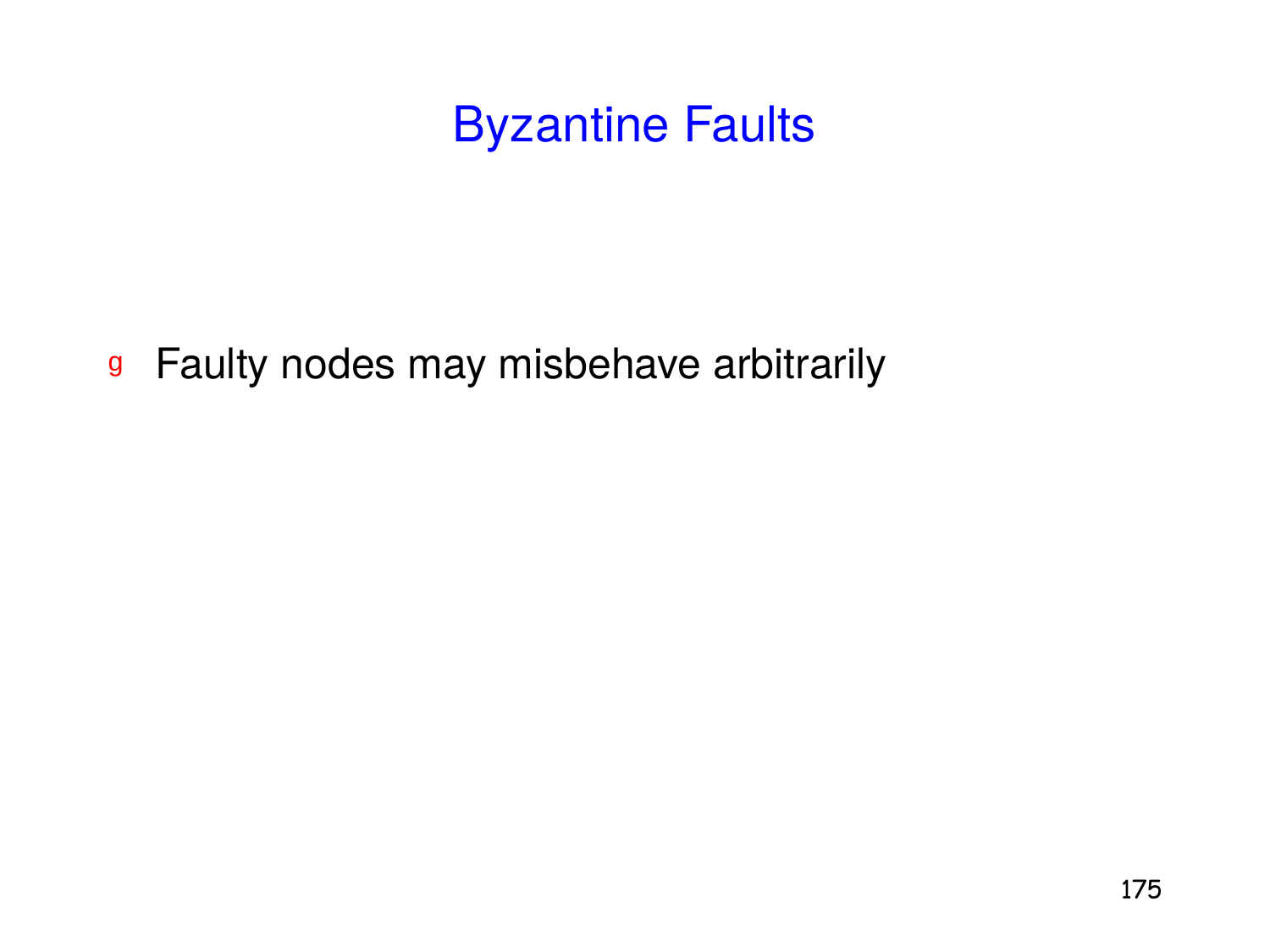

# Byzantine Faults

Faulty nodes may misbehave arbitrarily
175